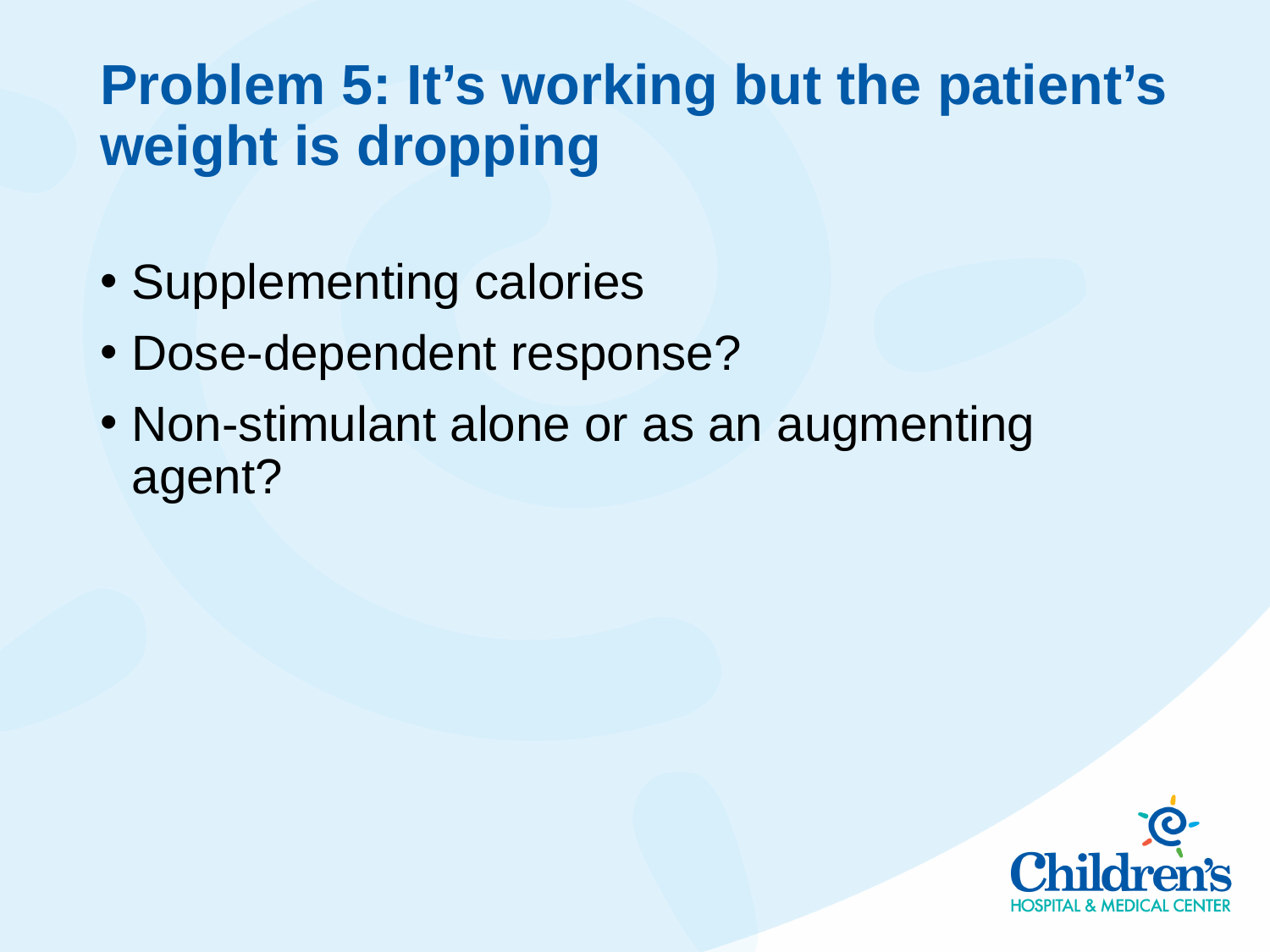

# Problem 5: It’s working but the patient’s weight is dropping
Supplementing calories
Dose-dependent response?
Non-stimulant alone or as an augmenting agent?